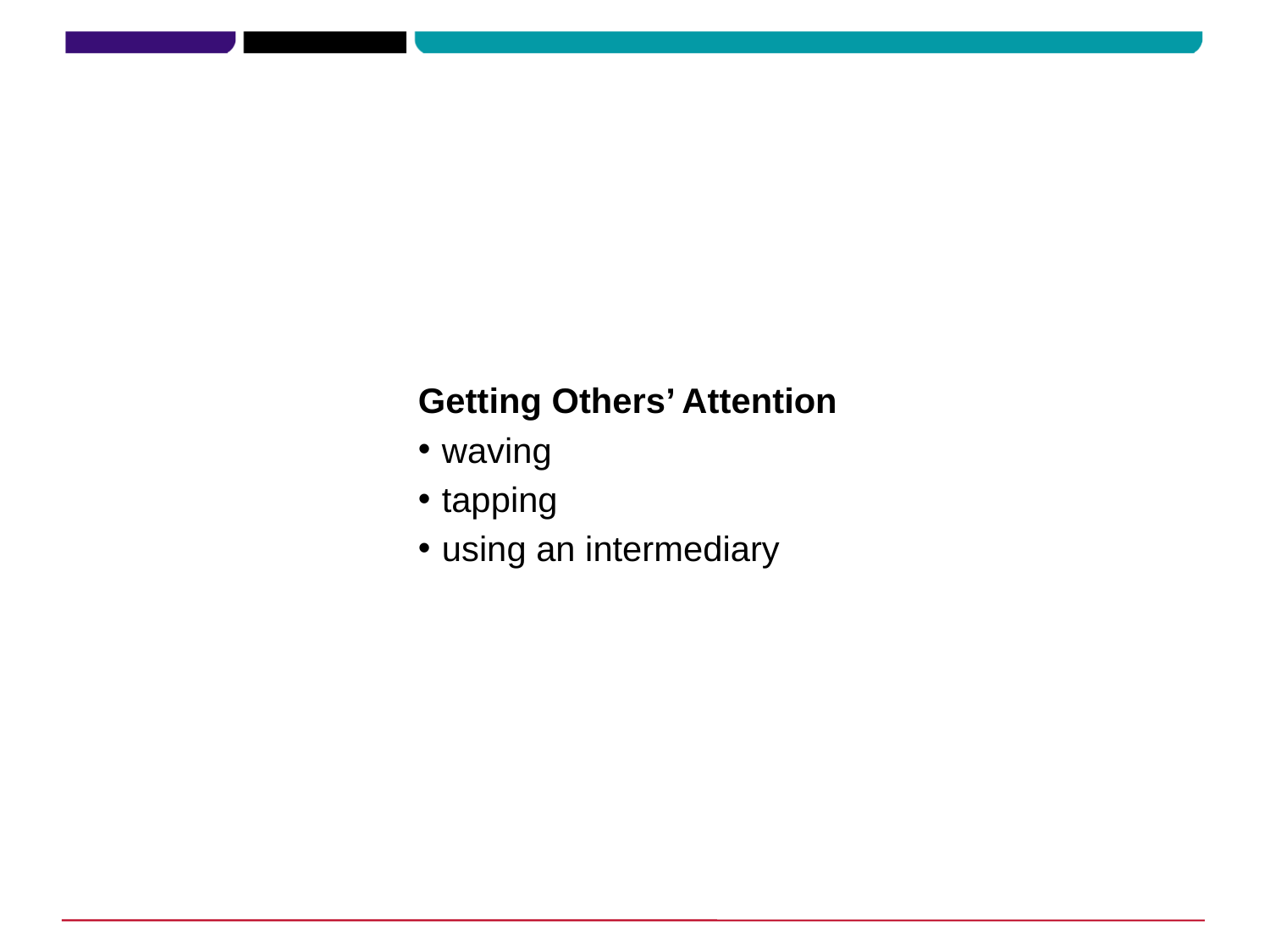

Getting Others’ Attention
waving
tapping
using an intermediary